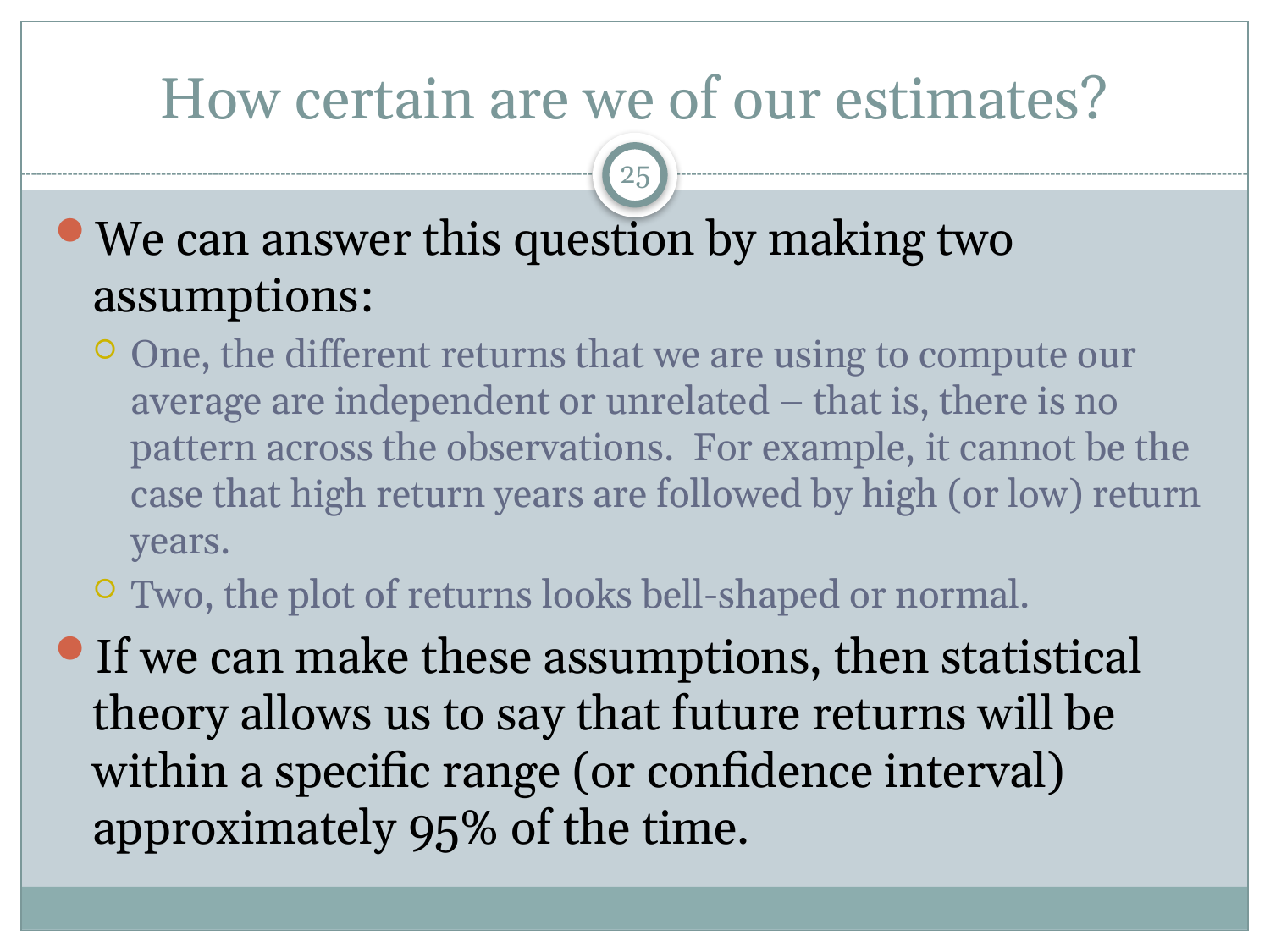

# How certain are we of our estimates?
25
We can answer this question by making two assumptions:
One, the different returns that we are using to compute our average are independent or unrelated – that is, there is no pattern across the observations.  For example, it cannot be the case that high return years are followed by high (or low) return years.
Two, the plot of returns looks bell-shaped or normal.
If we can make these assumptions, then statistical theory allows us to say that future returns will be within a specific range (or confidence interval) approximately 95% of the time.